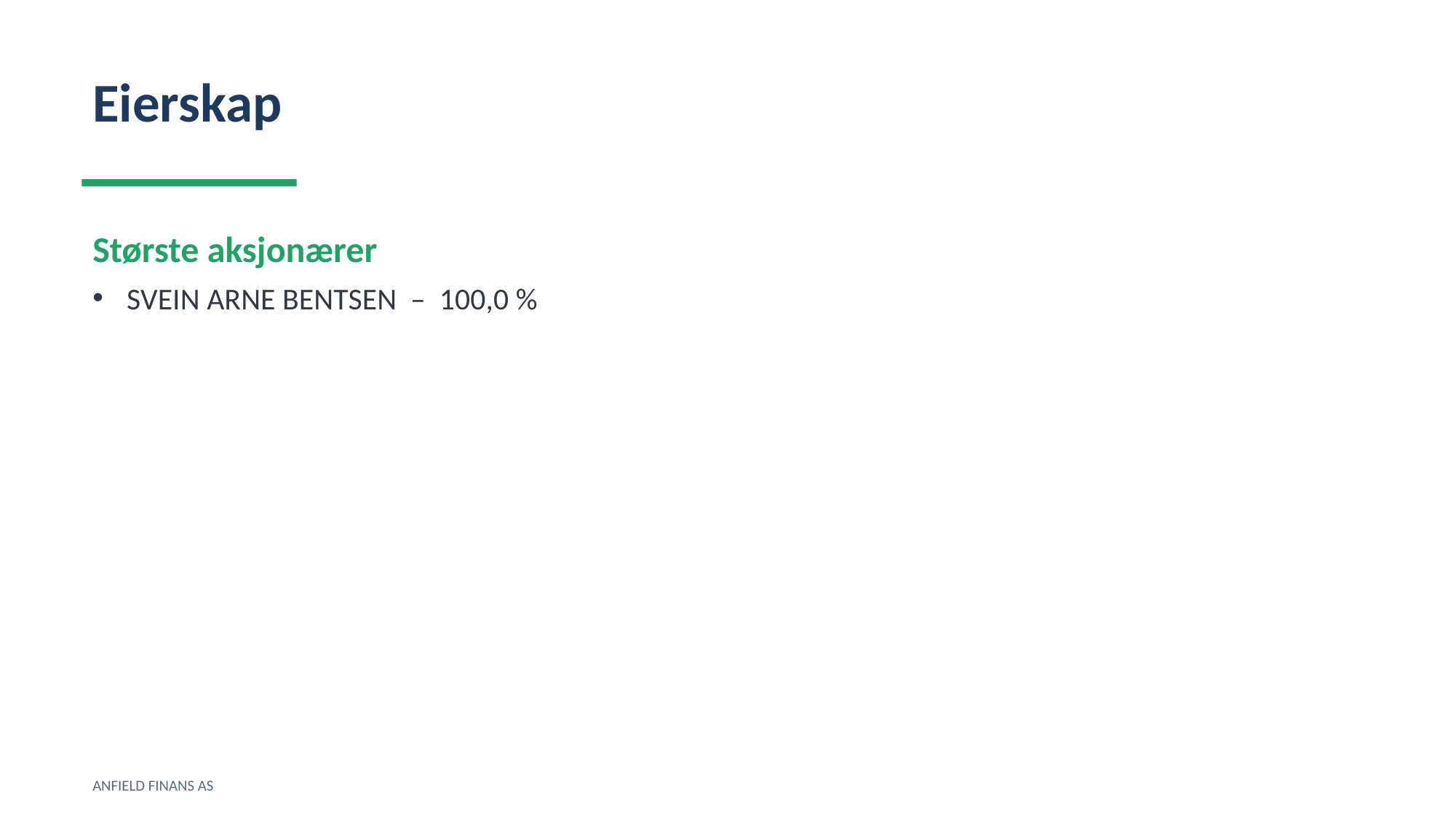

Eierskap

Største aksjonærer
SVEIN ARNE BENTSEN  –  100,0 %
ANFIELD FINANS AS